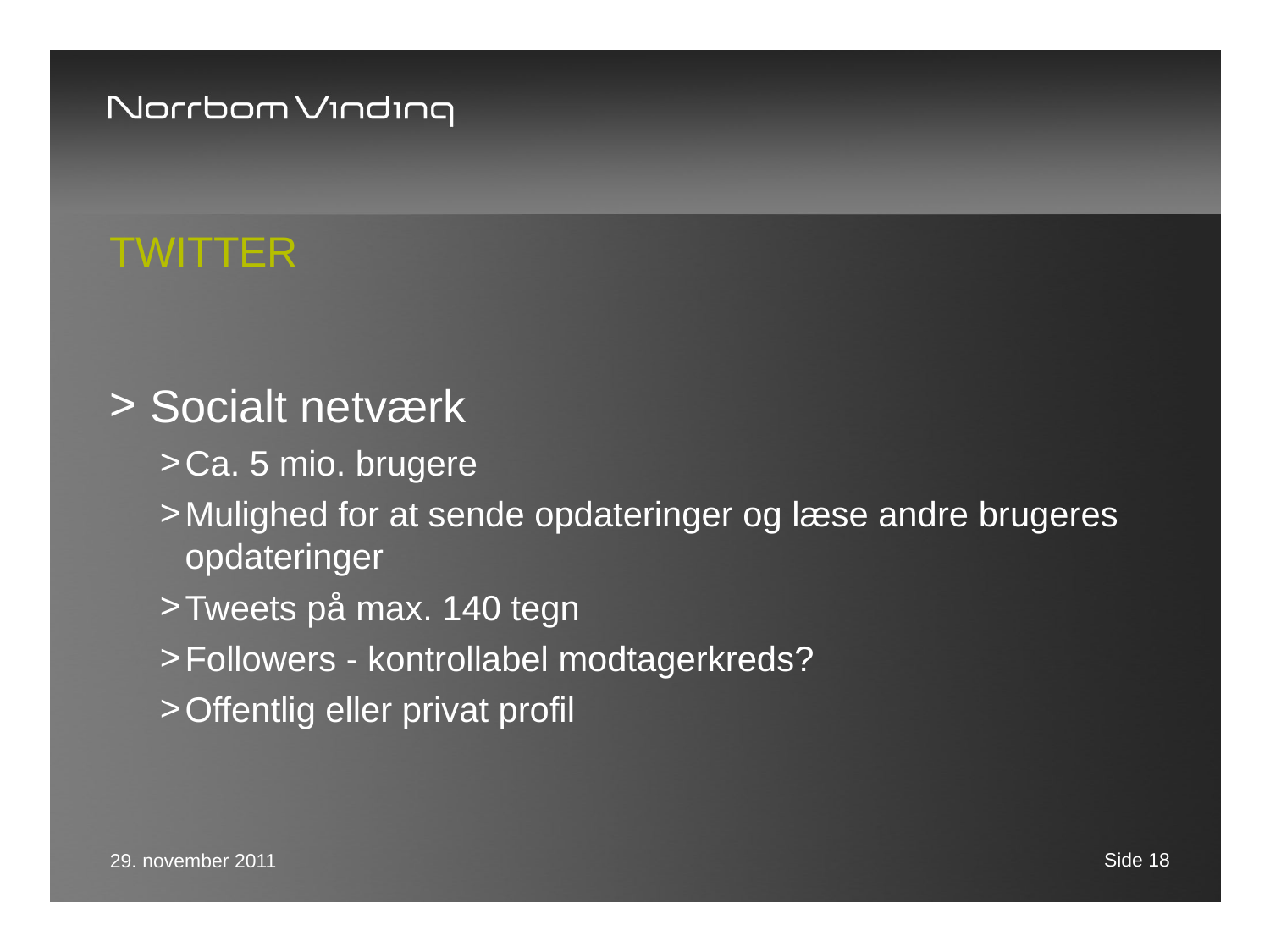

# Twitter
Socialt netværk
Ca. 5 mio. brugere
Mulighed for at sende opdateringer og læse andre brugeres opdateringer
Tweets på max. 140 tegn
Followers - kontrollabel modtagerkreds?
Offentlig eller privat profil

Side 18
29. november 2011